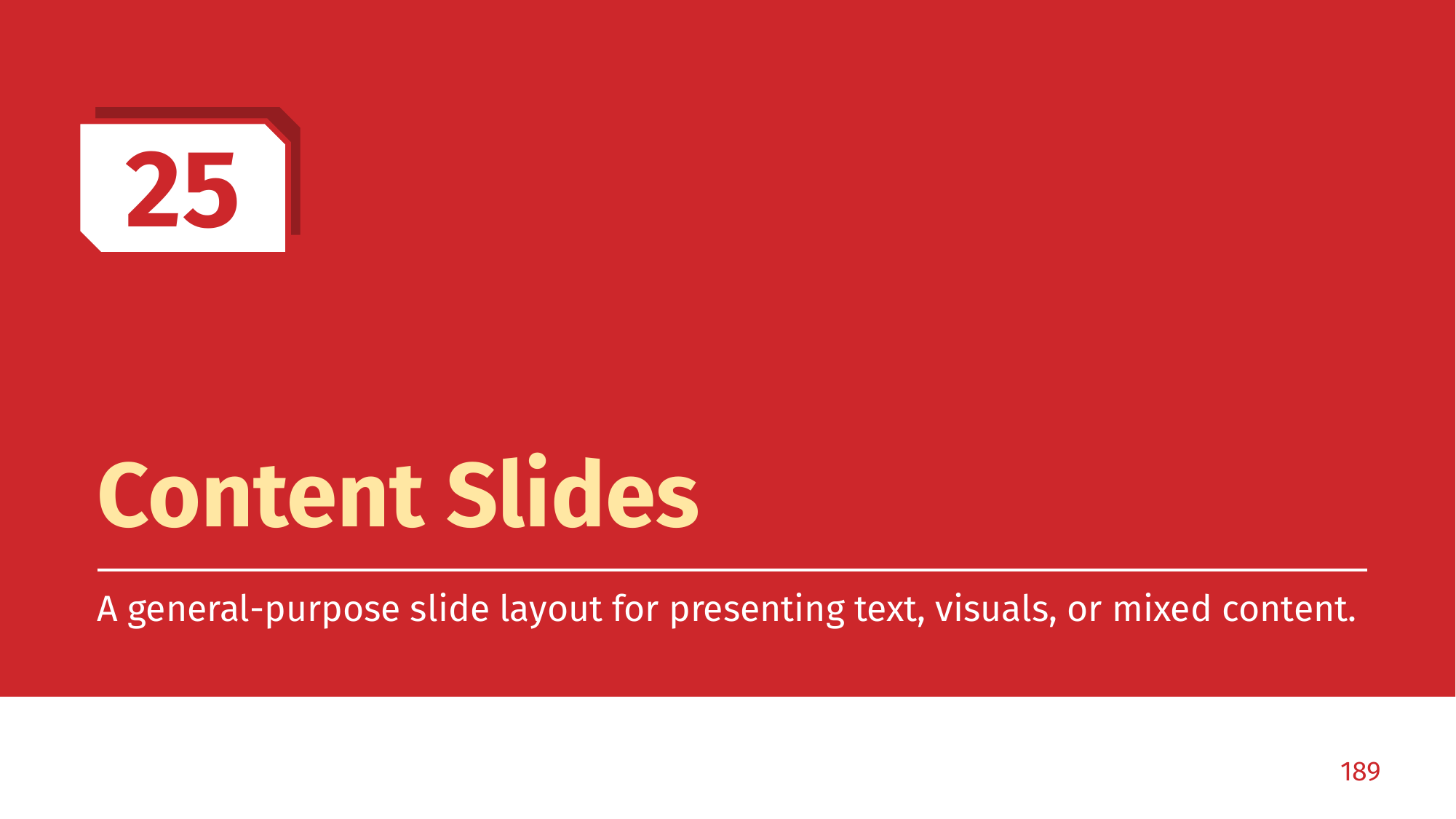

25
# Content Slides
A general-purpose slide layout for presenting text, visuals, or mixed content.
189